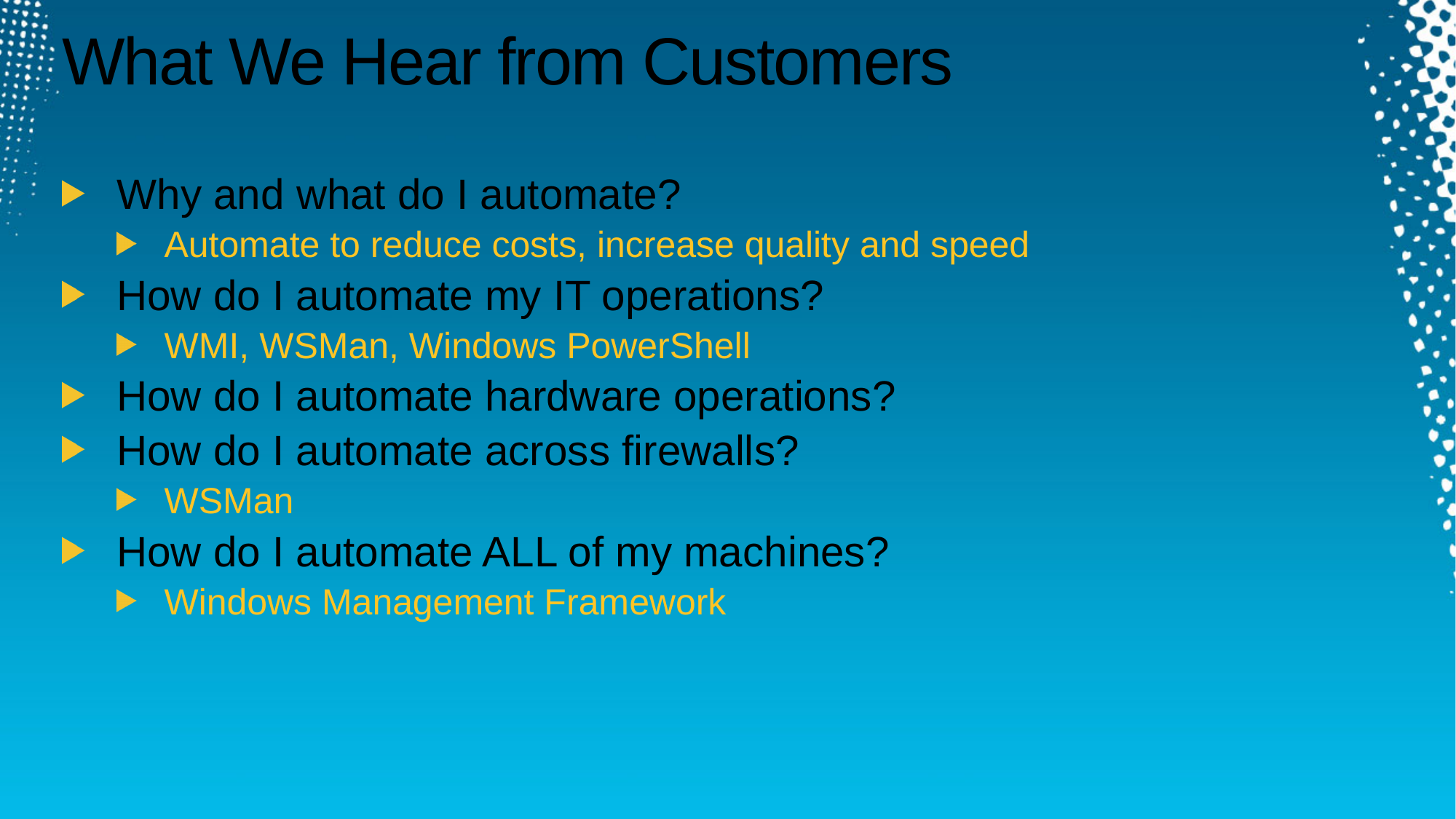

# What We Hear from Customers
Why and what do I automate?
Automate to reduce costs, increase quality and speed
How do I automate my IT operations?
WMI, WSMan, Windows PowerShell
How do I automate hardware operations?
How do I automate across firewalls?
WSMan
How do I automate ALL of my machines?
Windows Management Framework